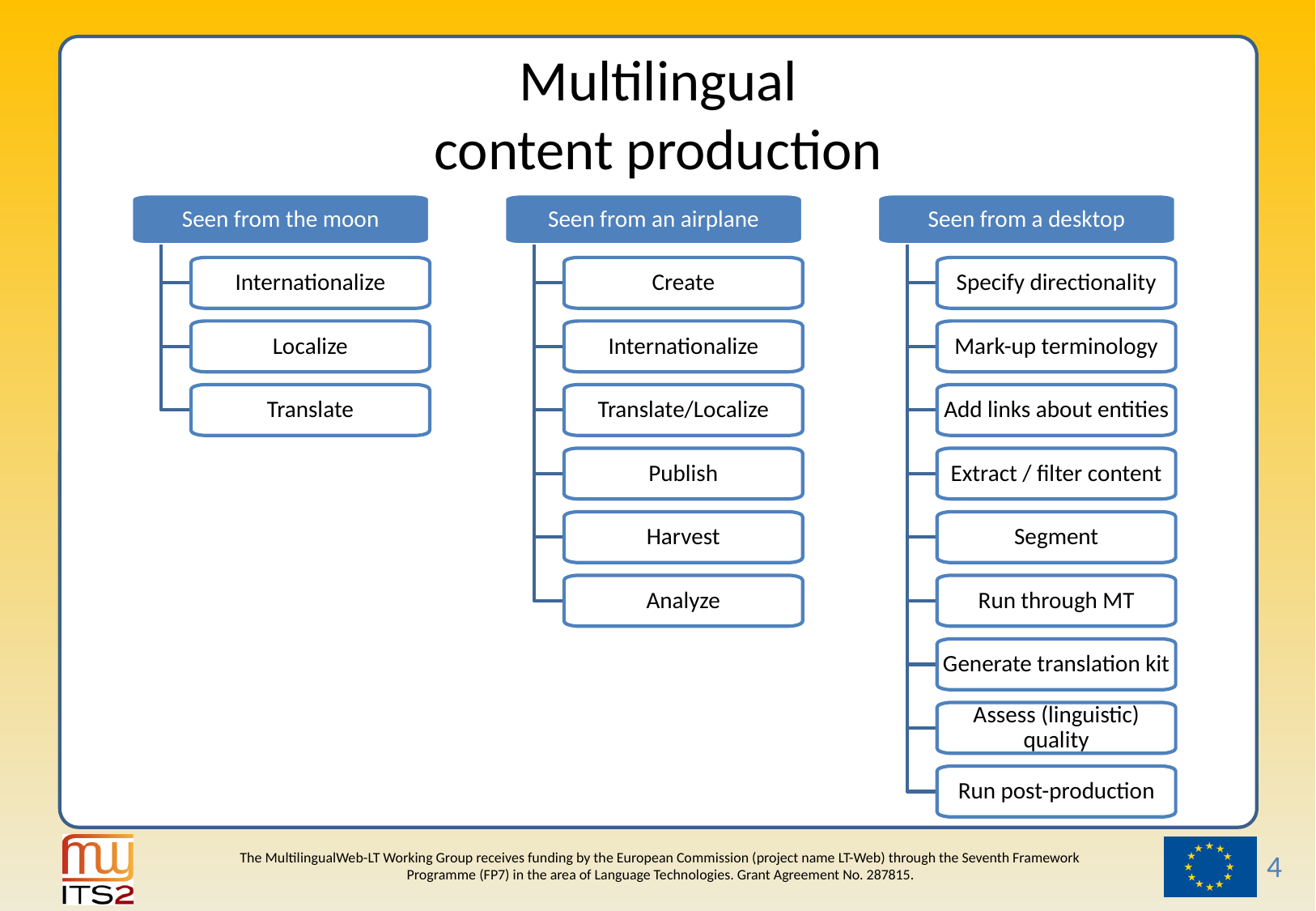

# Multilingual content production
Seen from the moon
Seen from an airplane
Seen from a desktop

Internationalize
Create
Specify directionality
Localize
Internationalize
Mark-up terminology
Translate
Translate/Localize
Add links about entities
Publish
Extract / filter content
Harvest
Segment
Analyze
Run through MT
Generate translation kit
Assess (linguistic) quality
Run post-production
4